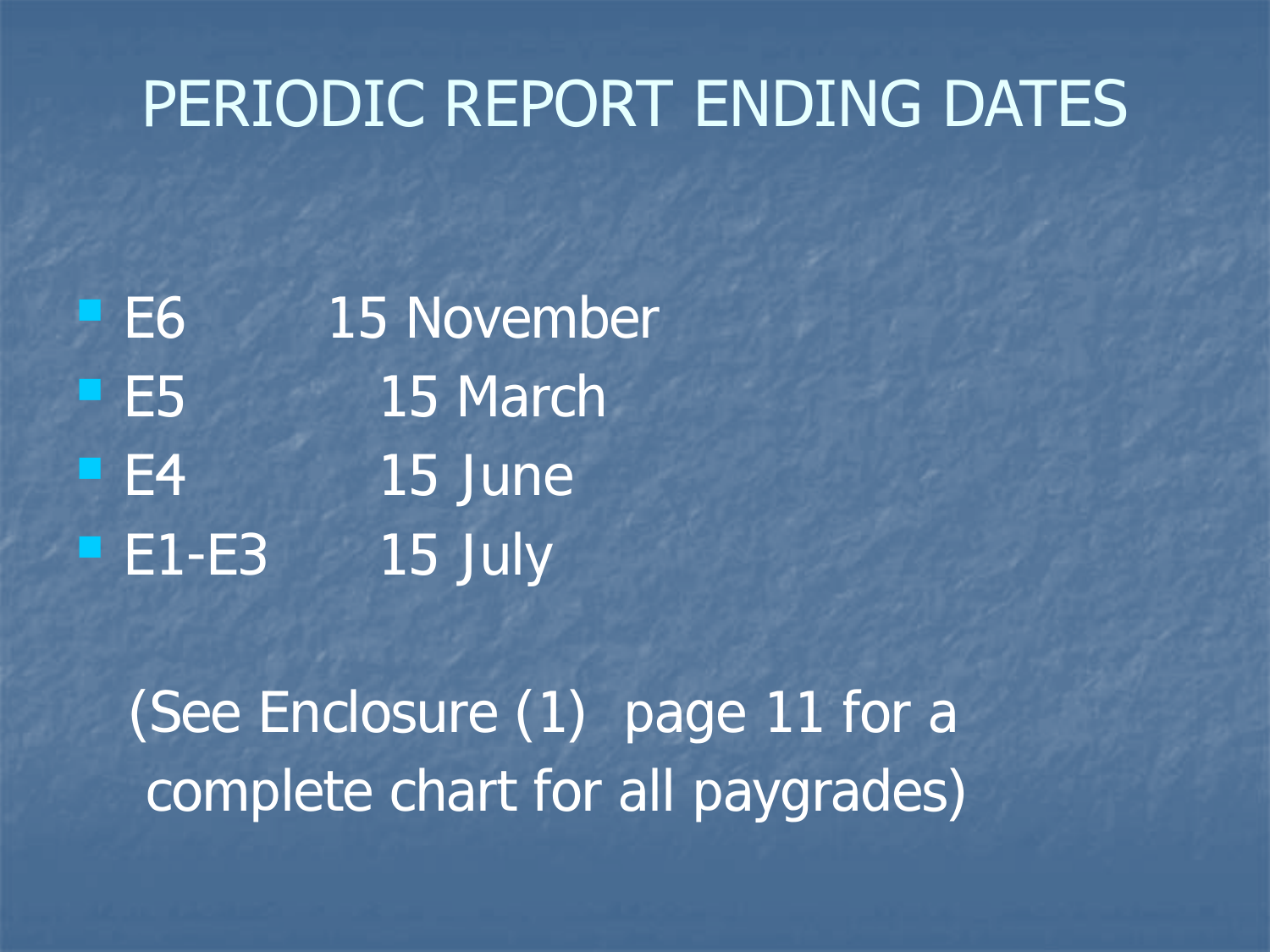

# PERIODIC REPORT ENDING DATES
E6        15 November
E5		15 March
E4		15 June
E1-E3	15 July

   (See Enclosure (1)  page 11 for a
    complete chart for all paygrades)